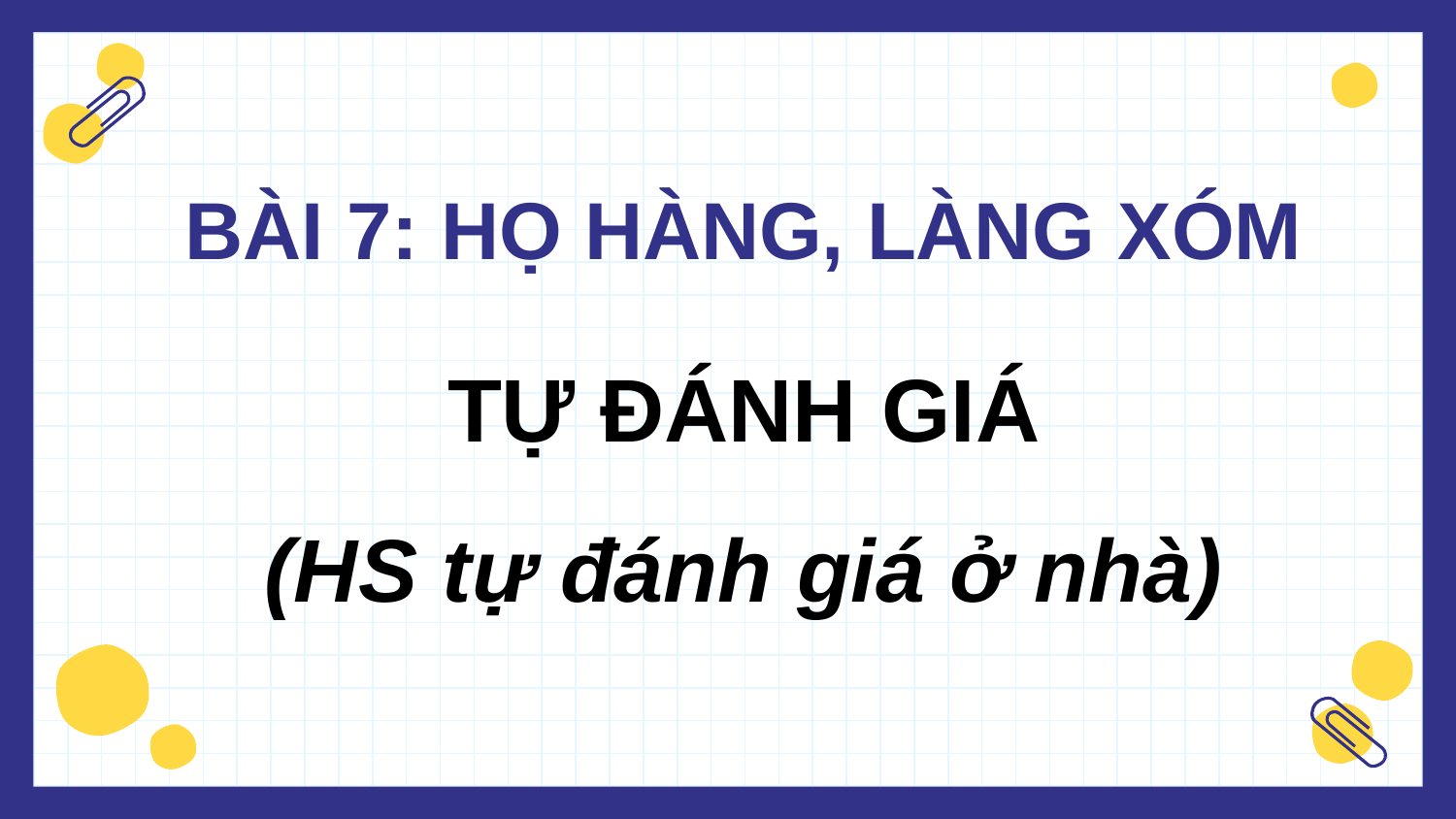

BÀI 7: HỌ HÀNG, LÀNG XÓM
TỰ ĐÁNH GIÁ
(HS tự đánh giá ở nhà)